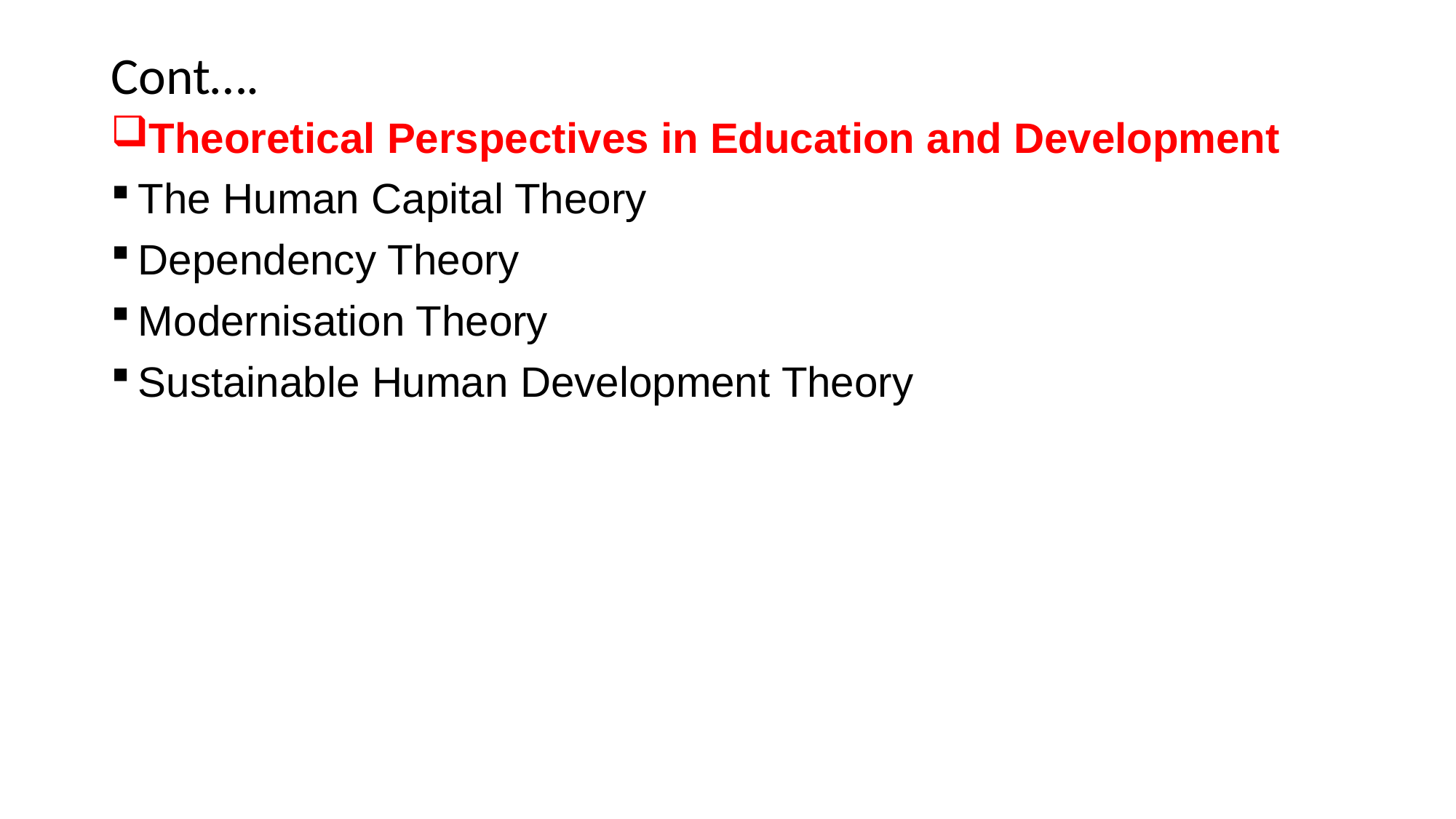

# Cont….
Theoretical Perspectives in Education and Development
The Human Capital Theory
Dependency Theory
Modernisation Theory
Sustainable Human Development Theory